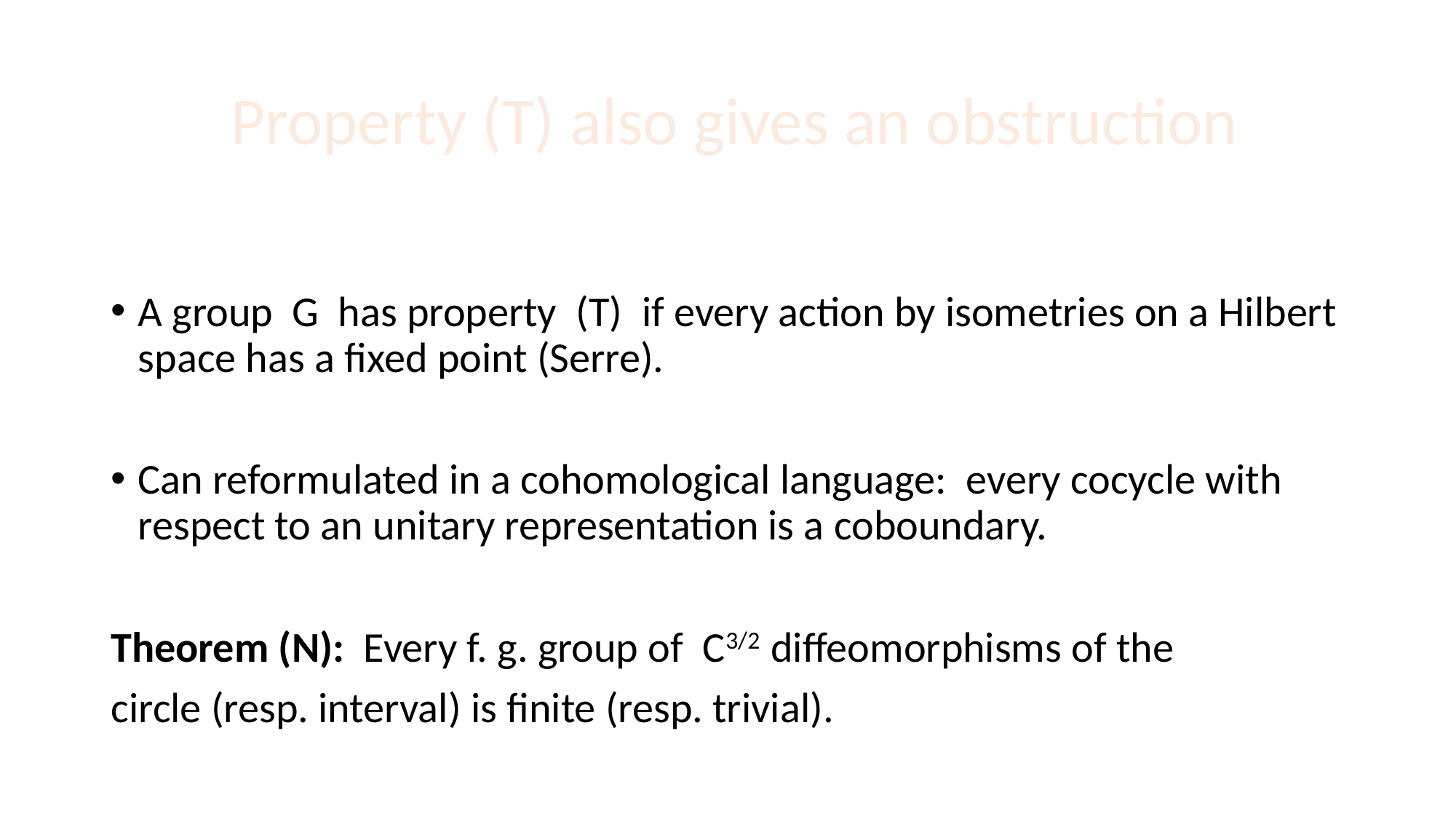

# Property (T) also gives an obstruction

A group  G  has property  (T)  if every action by isometries on a Hilbert space has a fixed point (Serre).

Can reformulated in a cohomological language:  every cocycle with respect to an unitary representation is a coboundary.

Theorem (N):  Every f. g. group of  C3/2  diffeomorphisms of the
circle (resp. interval) is finite (resp. trivial).